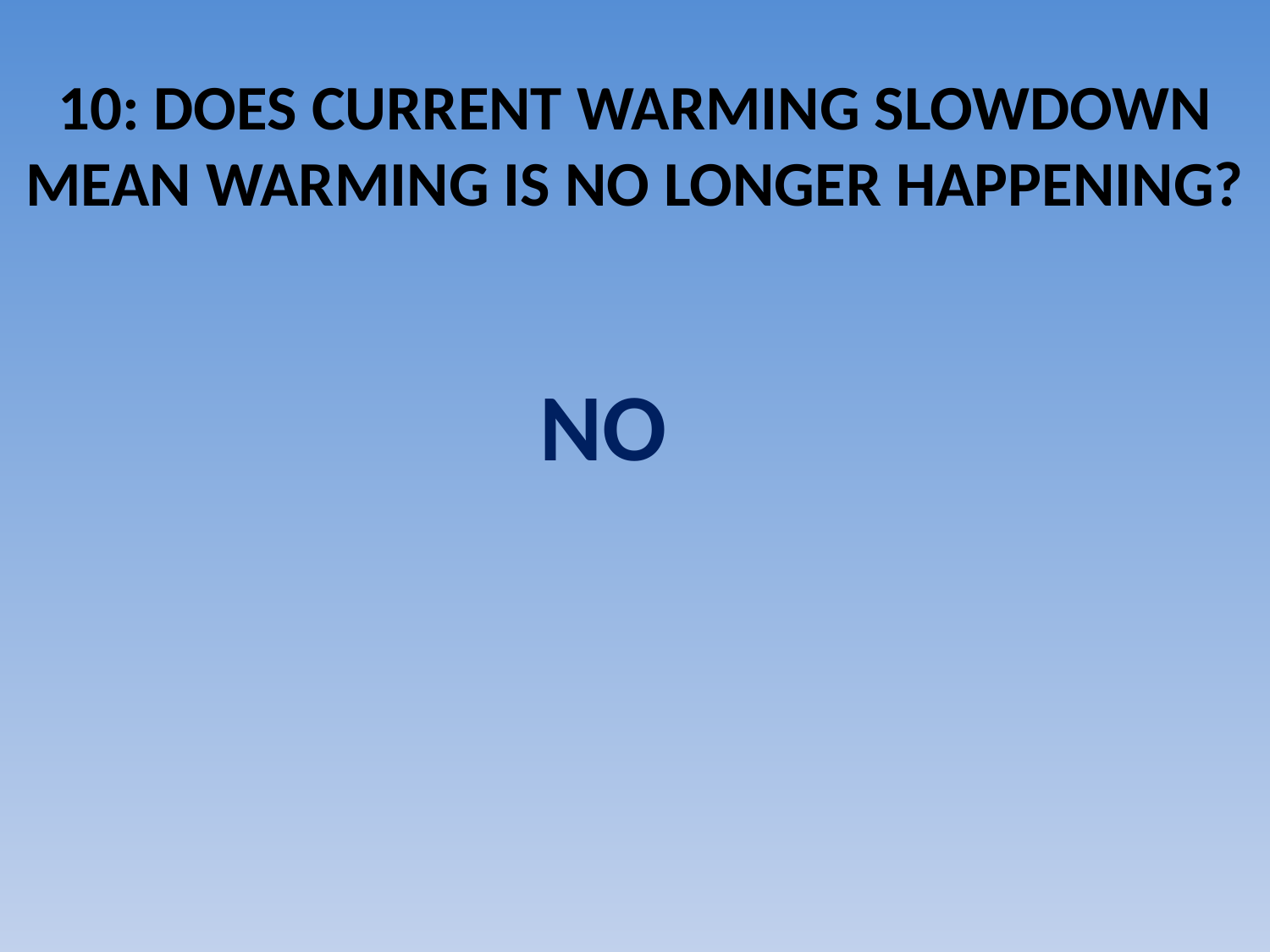

# 10: DOES CURRENT WARMING SLOWDOWN MEAN WARMING IS NO LONGER HAPPENING?
NO